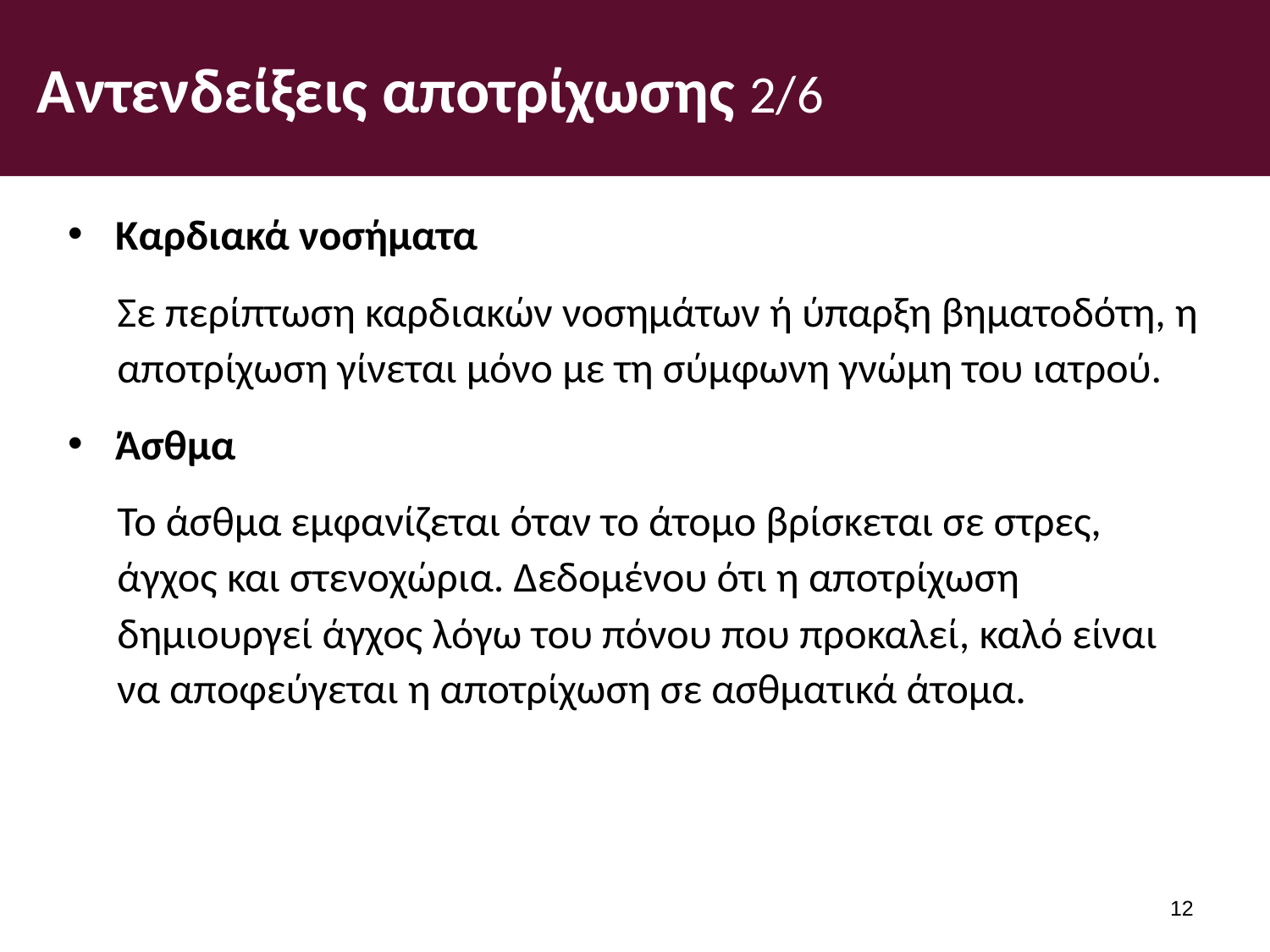

# Αντενδείξεις αποτρίχωσης 2/6
Καρδιακά νοσήματα
Σε περίπτωση καρδιακών νοσημάτων ή ύπαρξη βηματοδότη, η αποτρίχωση γίνεται μόνο με τη σύμφωνη γνώμη του ιατρού.
Άσθμα
Το άσθμα εμφανίζεται όταν το άτομο βρίσκεται σε στρες, άγχος και στενοχώρια. Δεδομένου ότι η αποτρίχωση δημιουργεί άγχος λόγω του πόνου που προκαλεί, καλό είναι να αποφεύγεται η αποτρίχωση σε ασθματικά άτομα.

12